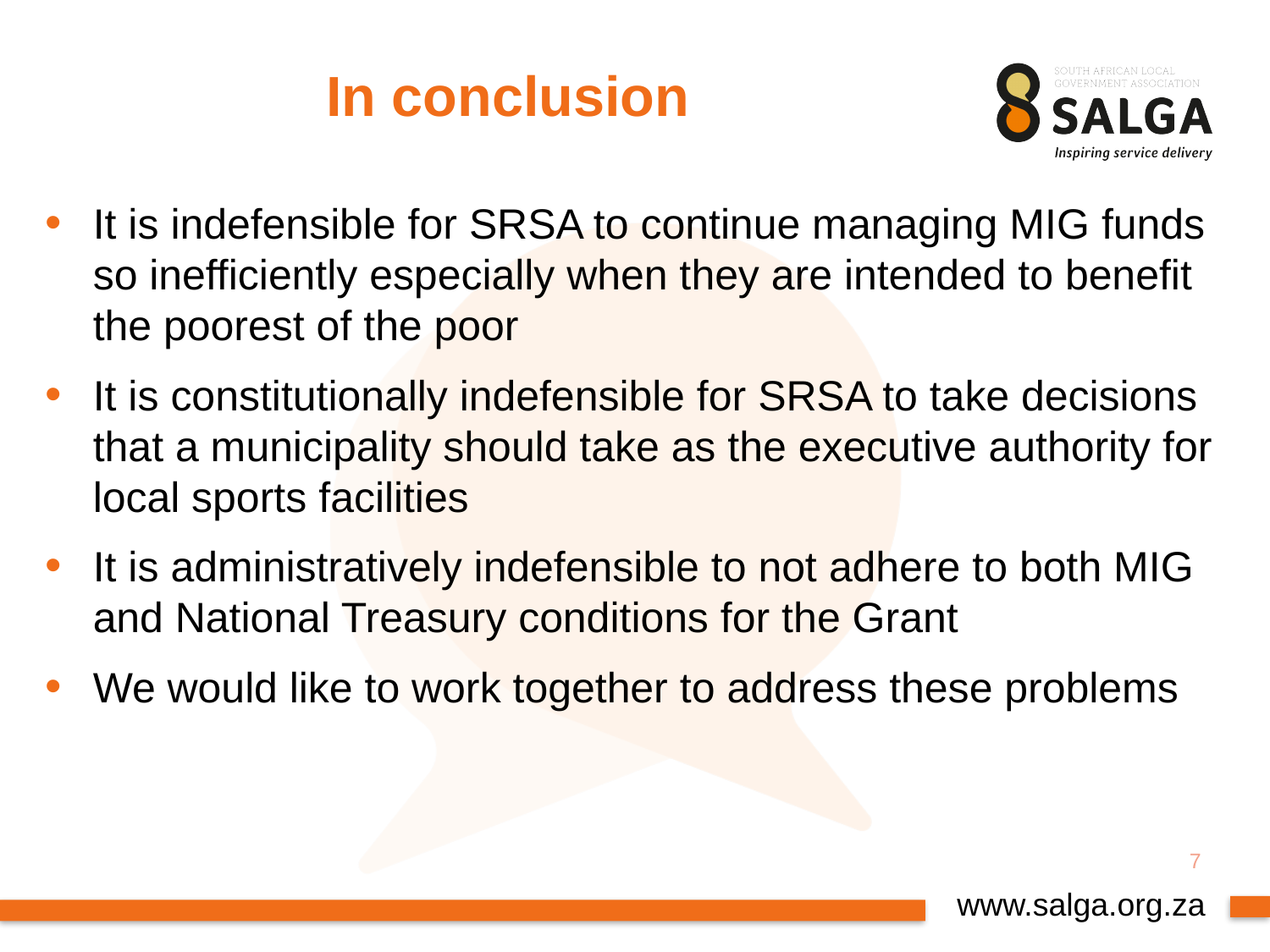

# In conclusion
It is indefensible for SRSA to continue managing MIG funds so inefficiently especially when they are intended to benefit the poorest of the poor
It is constitutionally indefensible for SRSA to take decisions that a municipality should take as the executive authority for local sports facilities
It is administratively indefensible to not adhere to both MIG and National Treasury conditions for the Grant
We would like to work together to address these problems

7